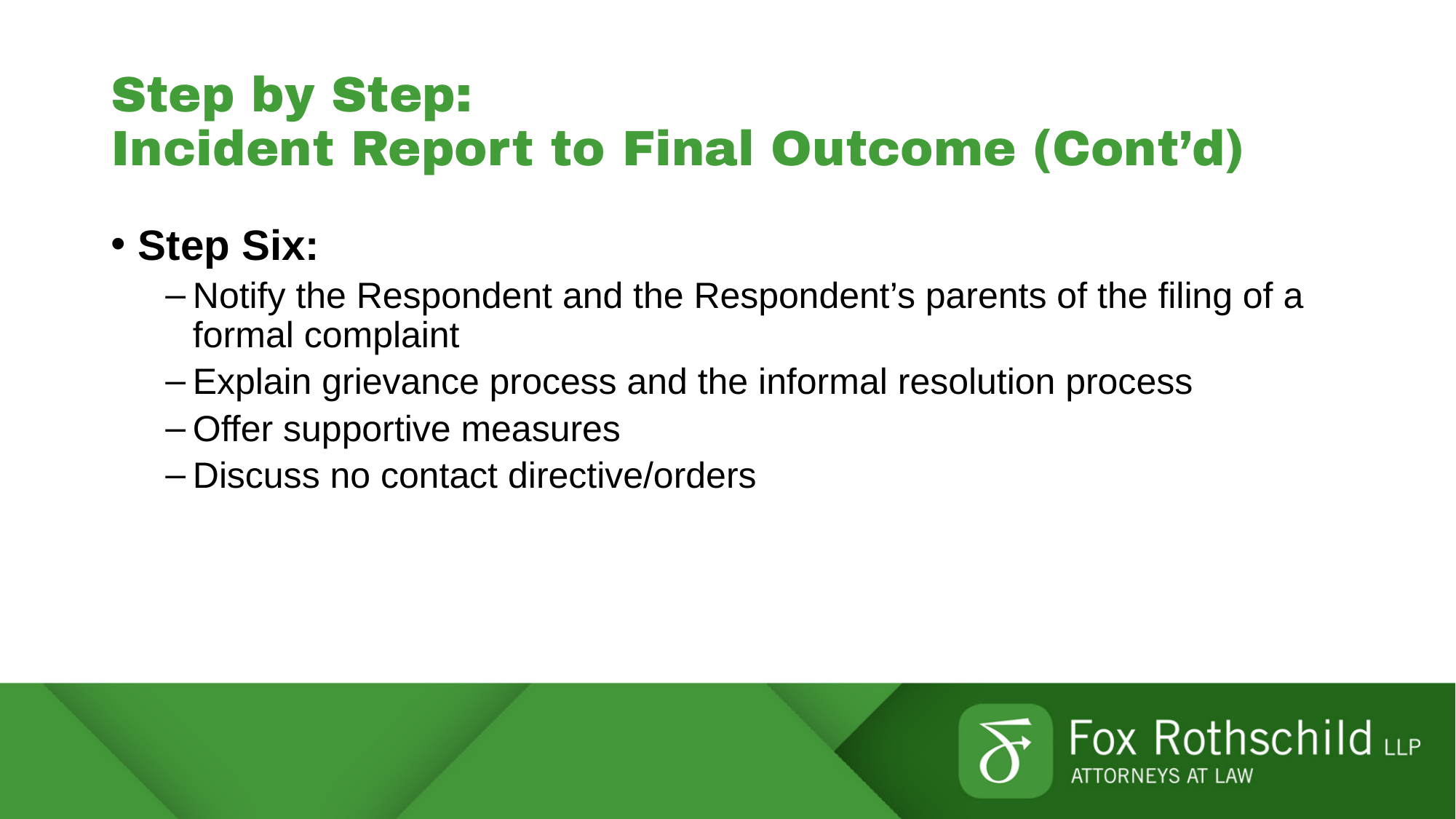

# Step by Step: Incident Report to Final Outcome (Cont’d)
Step Six:
Notify the Respondent and the Respondent’s parents of the filing of a formal complaint
Explain grievance process and the informal resolution process
Offer supportive measures
Discuss no contact directive/orders